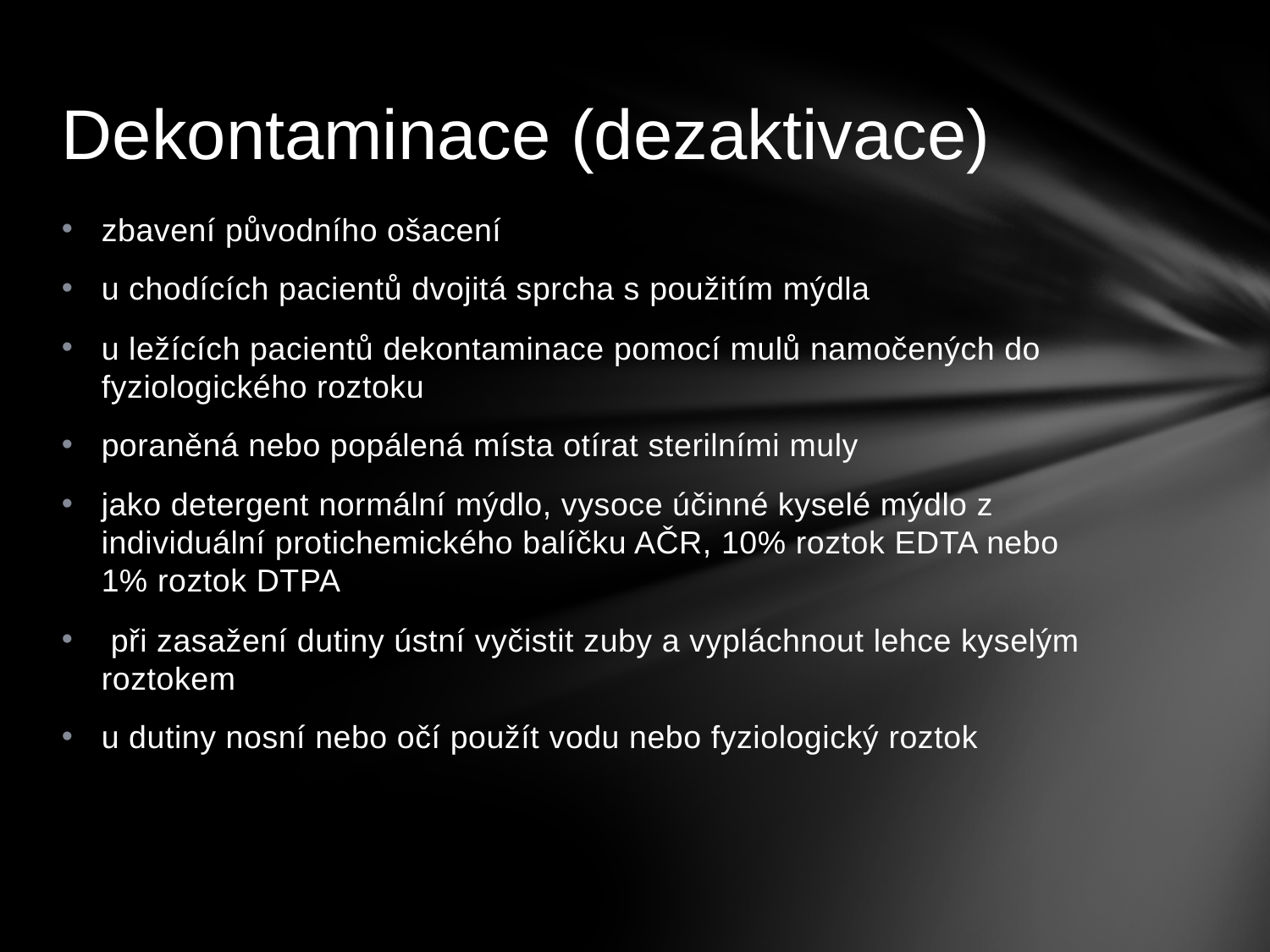

# Dekontaminace (dezaktivace)
zbavení původního ošacení
u chodících pacientů dvojitá sprcha s použitím mýdla
u ležících pacientů dekontaminace pomocí mulů namočených do fyziologického roztoku
poraněná nebo popálená místa otírat sterilními muly
jako detergent normální mýdlo, vysoce účinné kyselé mýdlo z individuální protichemického balíčku AČR, 10% roztok EDTA nebo 1% roztok DTPA
 při zasažení dutiny ústní vyčistit zuby a vypláchnout lehce kyselým roztokem
u dutiny nosní nebo očí použít vodu nebo fyziologický roztok